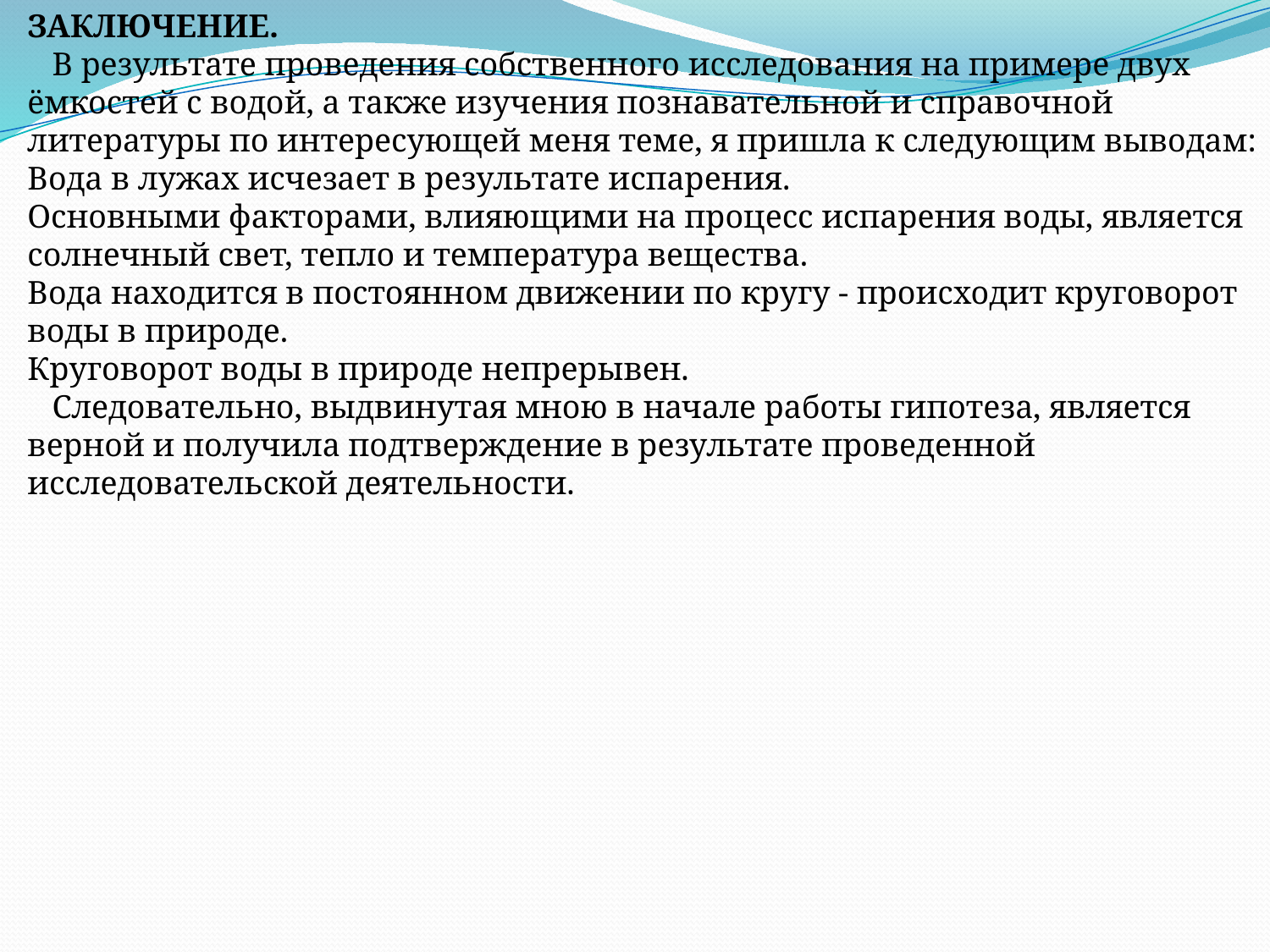

ЗАКЛЮЧЕНИЕ.
   В результате проведения собственного исследования на примере двух ёмкостей с водой, а также изучения познавательной и справочной литературы по интересующей меня теме, я пришла к следующим выводам:
Вода в лужах исчезает в результате испарения.
Основными факторами, влияющими на процесс испарения воды, является солнечный свет, тепло и температура вещества.
Вода находится в постоянном движении по кругу - происходит круговорот воды в природе.
Круговорот воды в природе непрерывен.
   Следовательно, выдвинутая мною в начале работы гипотеза, является верной и получила подтверждение в результате проведенной исследовательской деятельности.